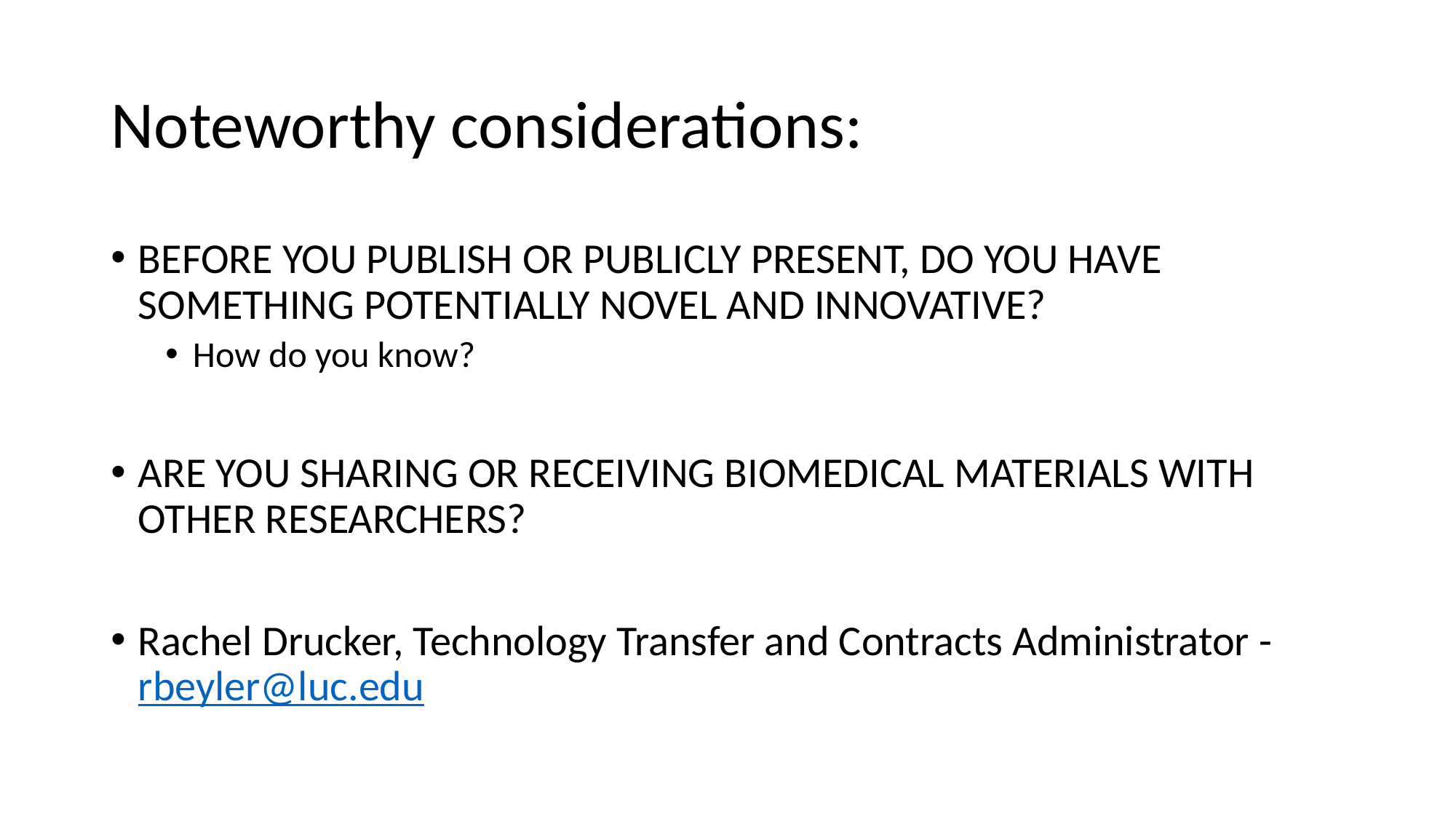

# Noteworthy considerations:
BEFORE YOU PUBLISH OR PUBLICLY PRESENT, DO YOU HAVE SOMETHING POTENTIALLY NOVEL AND INNOVATIVE?
How do you know?

ARE YOU SHARING OR RECEIVING BIOMEDICAL MATERIALS WITH OTHER RESEARCHERS?

Rachel Drucker, Technology Transfer and Contracts Administrator - rbeyler@luc.edu